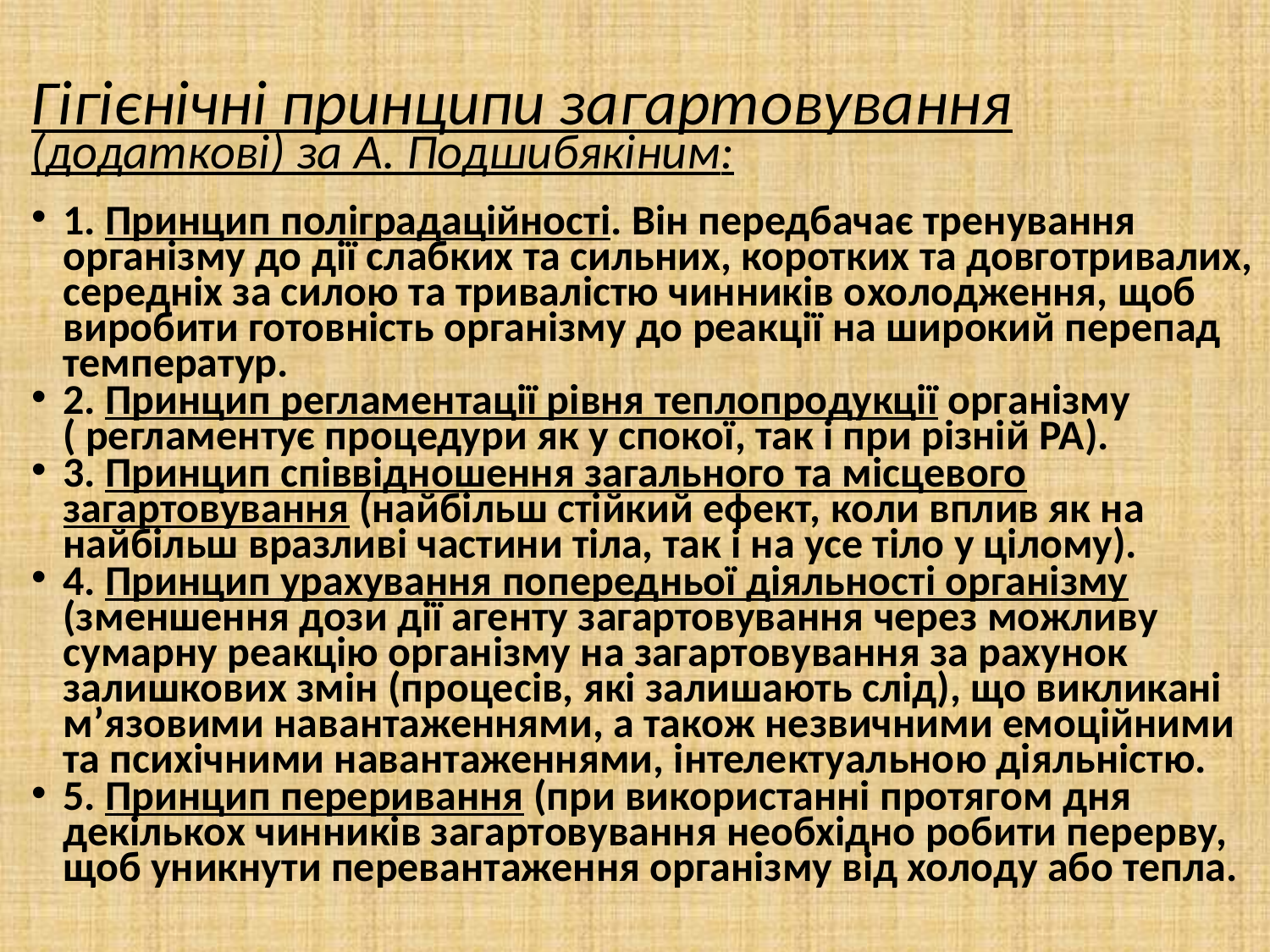

Гігієнічні принципи загартовування (додаткові) за А. Подшибякіним:
1. Принцип поліградаційності. Він передбачає тренування організму до дії слабких та сильних, коротких та довготривалих, середніх за силою та тривалістю чинників охолодження, щоб виробити готовність організму до реакції на широкий перепад температур.
2. Принцип регламентації рівня теплопродукції організму ( регламентує процедури як у спокої, так і при різній РА).
3. Принцип співвідношення загального та місцевого загартовування (найбільш стійкий ефект, коли вплив як на найбільш вразливі частини тіла, так і на усе тіло у цілому).
4. Принцип урахування попередньої діяльності організму (зменшення дози дії агенту загартовування через можливу сумарну реакцію організму на загартовування за рахунок залишкових змін (процесів, які залишають слід), що викликані м’язовими навантаженнями, а також незвичними емоційними та психічними навантаженнями, інтелектуальною діяльністю.
5. Принцип переривання (при використанні протягом дня декількох чинників загартовування необхідно робити перерву, щоб уникнути перевантаження організму від холоду або тепла.